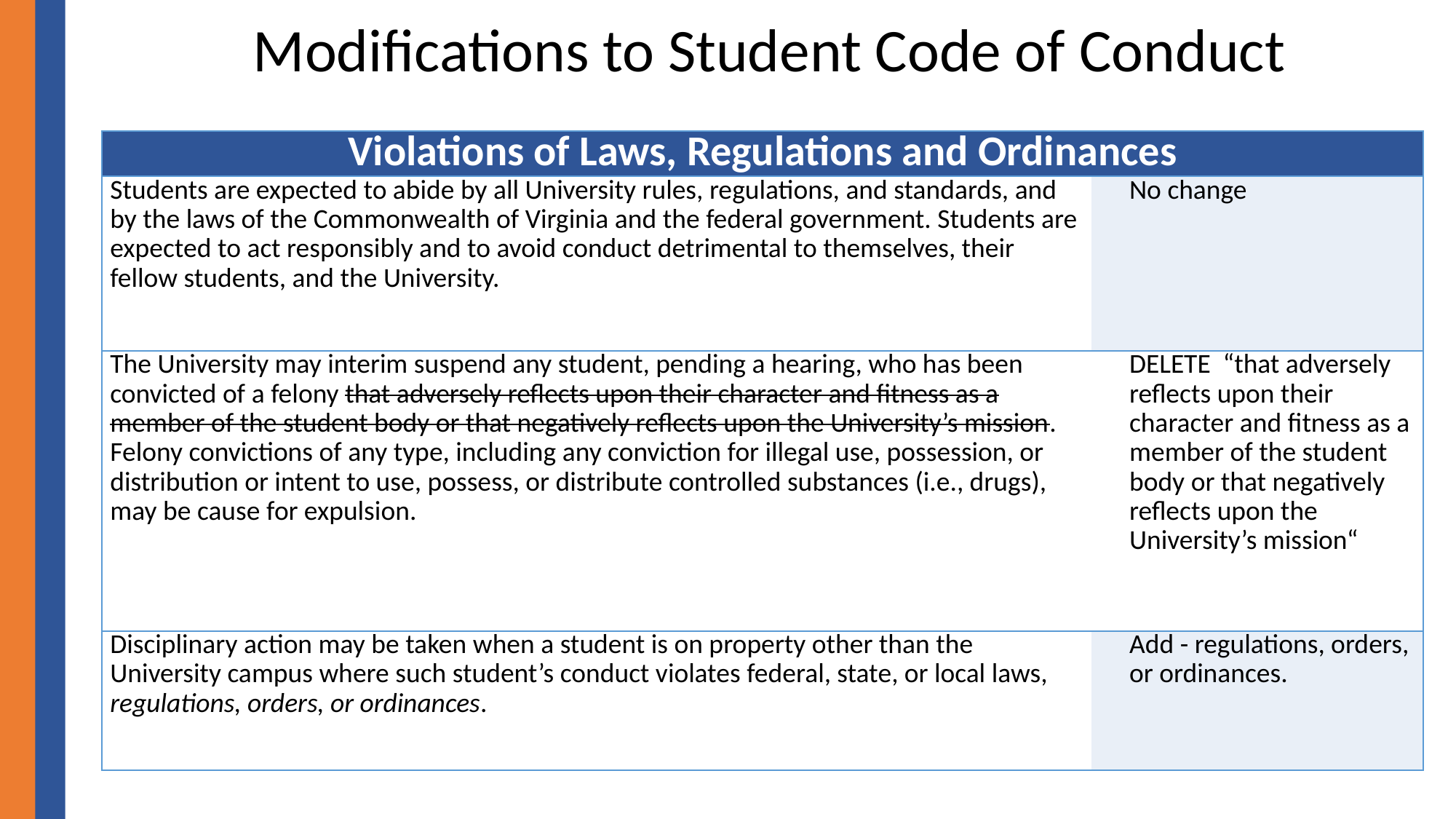

# Modifications to Student Code of Conduct
| Violations of Laws, Regulations and Ordinances |  |  |
| --- | --- | --- |
| Students are expected to abide by all University rules, regulations, and standards, and by the laws of the Commonwealth of Virginia and the federal government. Students are expected to act responsibly and to avoid conduct detrimental to themselves, their fellow students, and the University. |  | No change |
| The University may interim suspend any student, pending a hearing, who has been convicted of a felony that adversely reflects upon their character and fitness as a member of the student body or that negatively reflects upon the University’s mission. Felony convictions of any type, including any conviction for illegal use, possession, or distribution or intent to use, possess, or distribute controlled substances (i.e., drugs), may be cause for expulsion. |  | DELETE “that adversely reflects upon their character and fitness as a member of the student body or that negatively reflects upon the University’s mission“ |
| Disciplinary action may be taken when a student is on property other than the University campus where such student’s conduct violates federal, state, or local laws, regulations, orders, or ordinances. |  | Add - regulations, orders, or ordinances. |